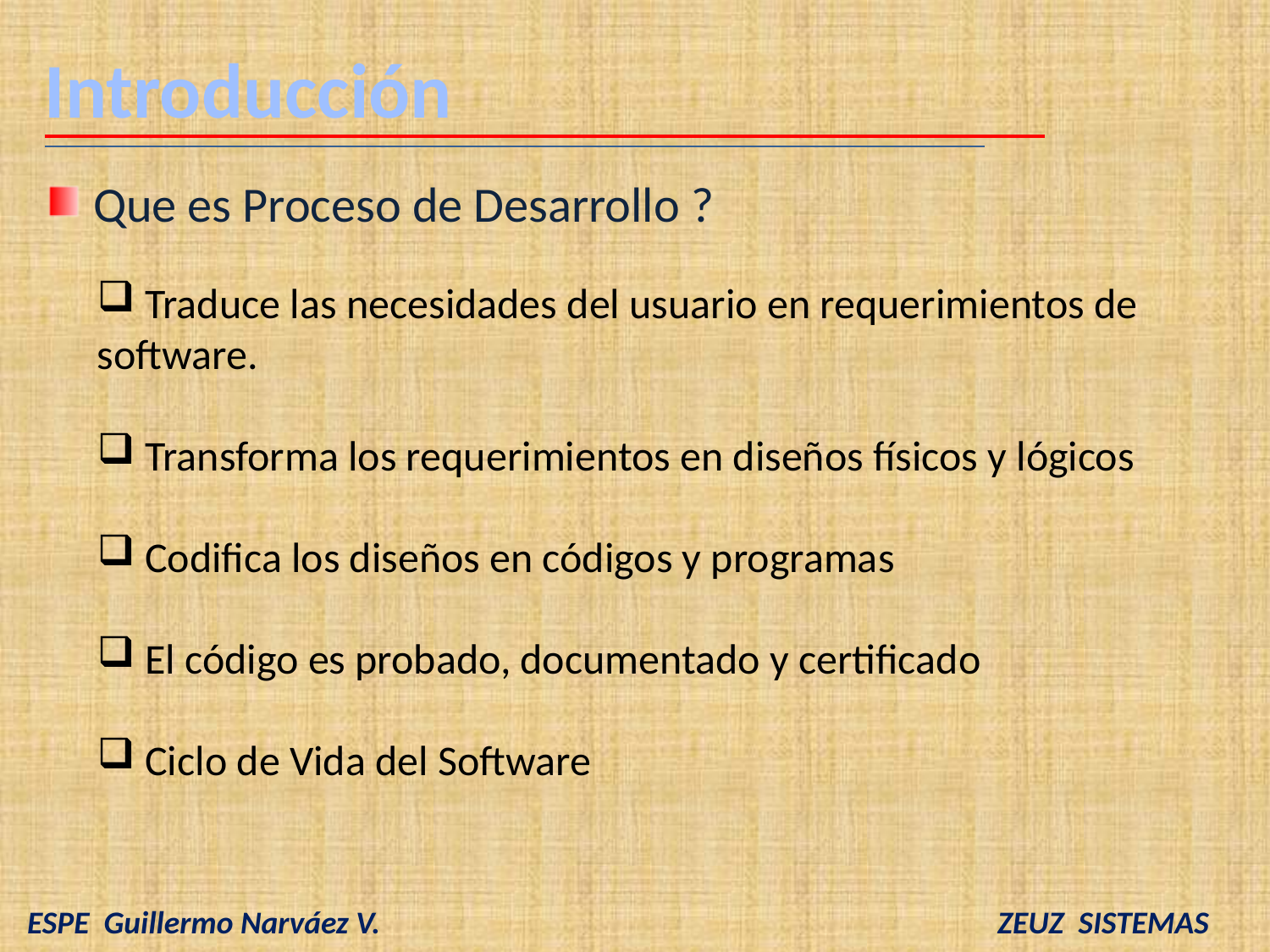

Introducción
 Que es Proceso de Desarrollo ?
 Traduce las necesidades del usuario en requerimientos de software.

 Transforma los requerimientos en diseños físicos y lógicos

 Codifica los diseños en códigos y programas

 El código es probado, documentado y certificado

 Ciclo de Vida del Software
  ESPE  Guillermo Narváez V.                                                                                      ZEUZ  SISTEMAS